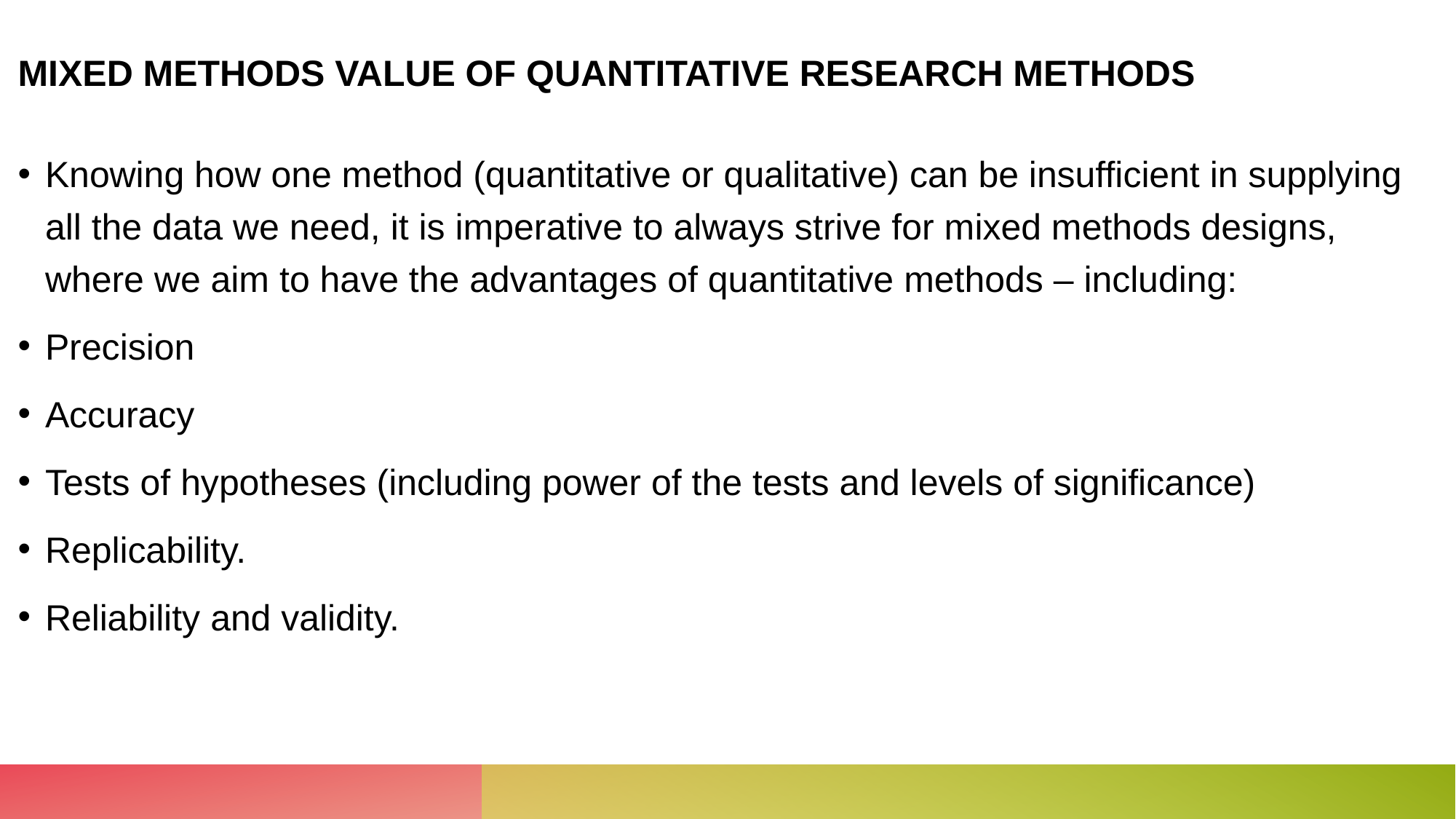

# MIXED METHODS VALUE OF QUANTITATIVE RESEARCH METHODS
Knowing how one method (quantitative or qualitative) can be insufficient in supplying all the data we need, it is imperative to always strive for mixed methods designs, where we aim to have the advantages of quantitative methods – including:
Precision
Accuracy
Tests of hypotheses (including power of the tests and levels of significance)
Replicability.
Reliability and validity.